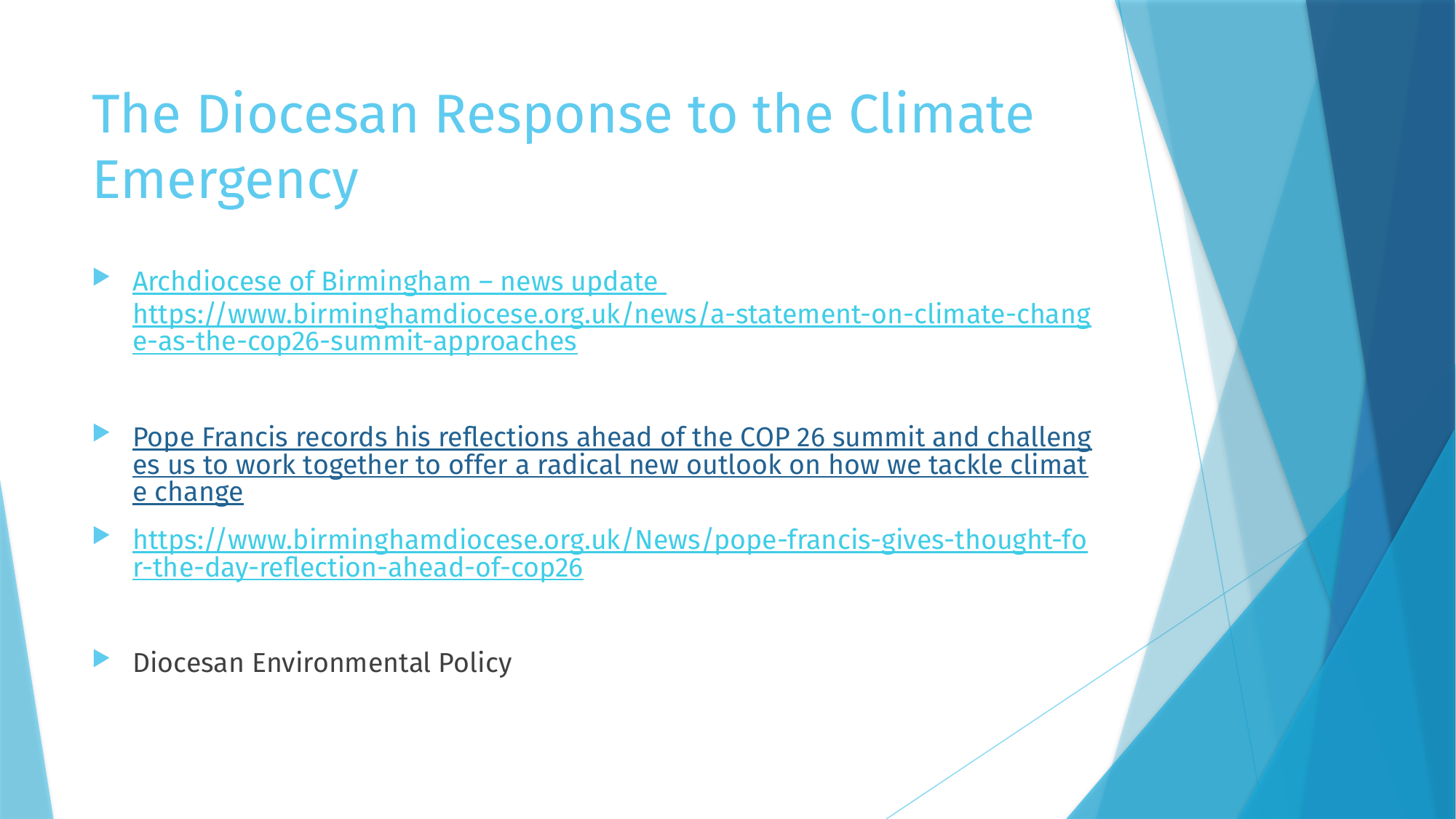

# The Diocesan Response to the Climate Emergency
Archdiocese of Birmingham – news update https://www.birminghamdiocese.org.uk/news/a-statement-on-climate-change-as-the-cop26-summit-approaches

Pope Francis records his reflections ahead of the COP 26 summit and challenges us to work together to offer a radical new outlook on how we tackle climate change
https://www.birminghamdiocese.org.uk/News/pope-francis-gives-thought-for-the-day-reflection-ahead-of-cop26

Diocesan Environmental Policy